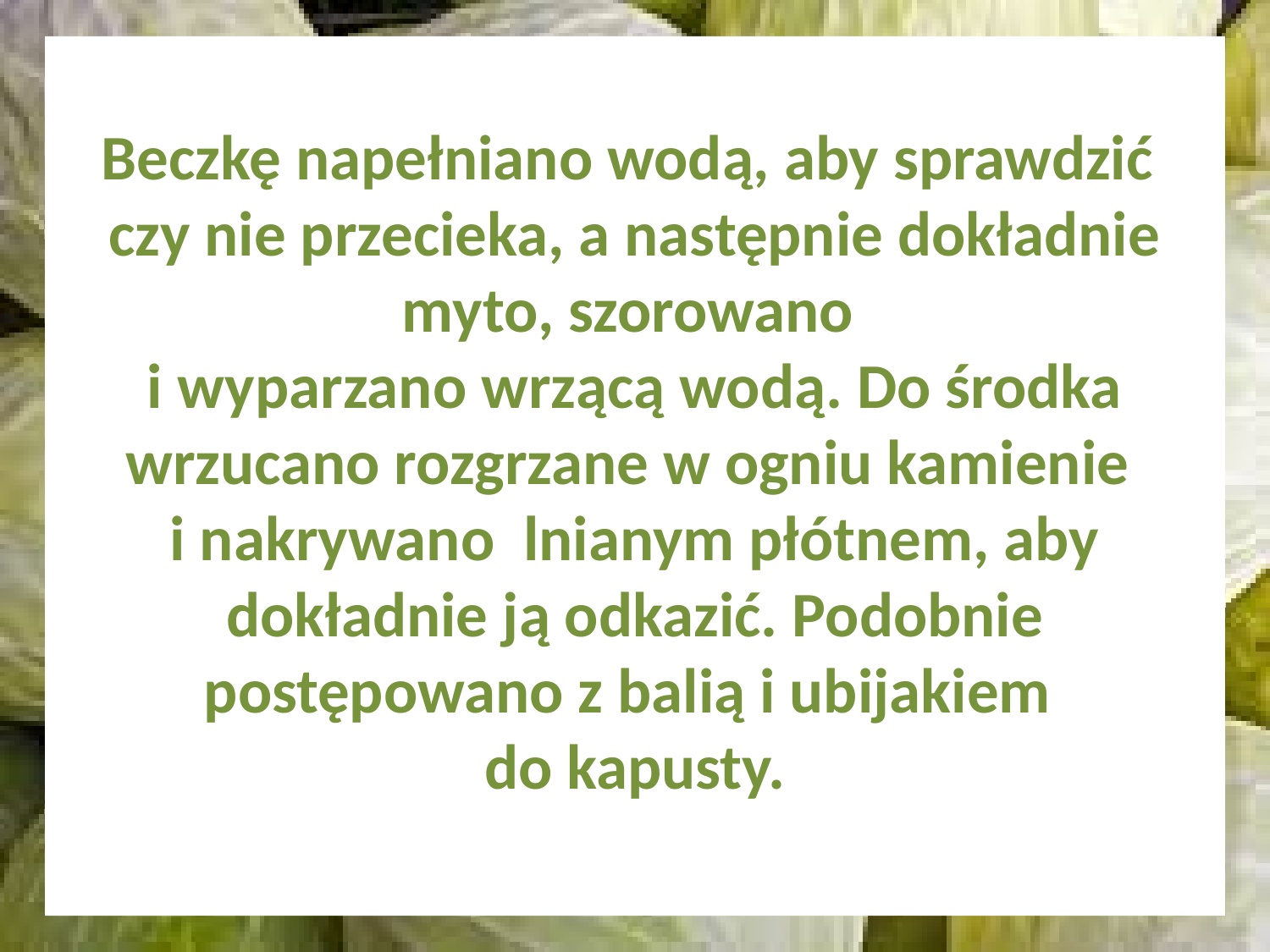

# Beczkę napełniano wodą, aby sprawdzić czy nie przecieka, a następnie dokładnie myto, szorowano i wyparzano wrzącą wodą. Do środka wrzucano rozgrzane w ogniu kamienie i nakrywano  lnianym płótnem, aby dokładnie ją odkazić. Podobnie postępowano z balią i ubijakiem do kapusty.